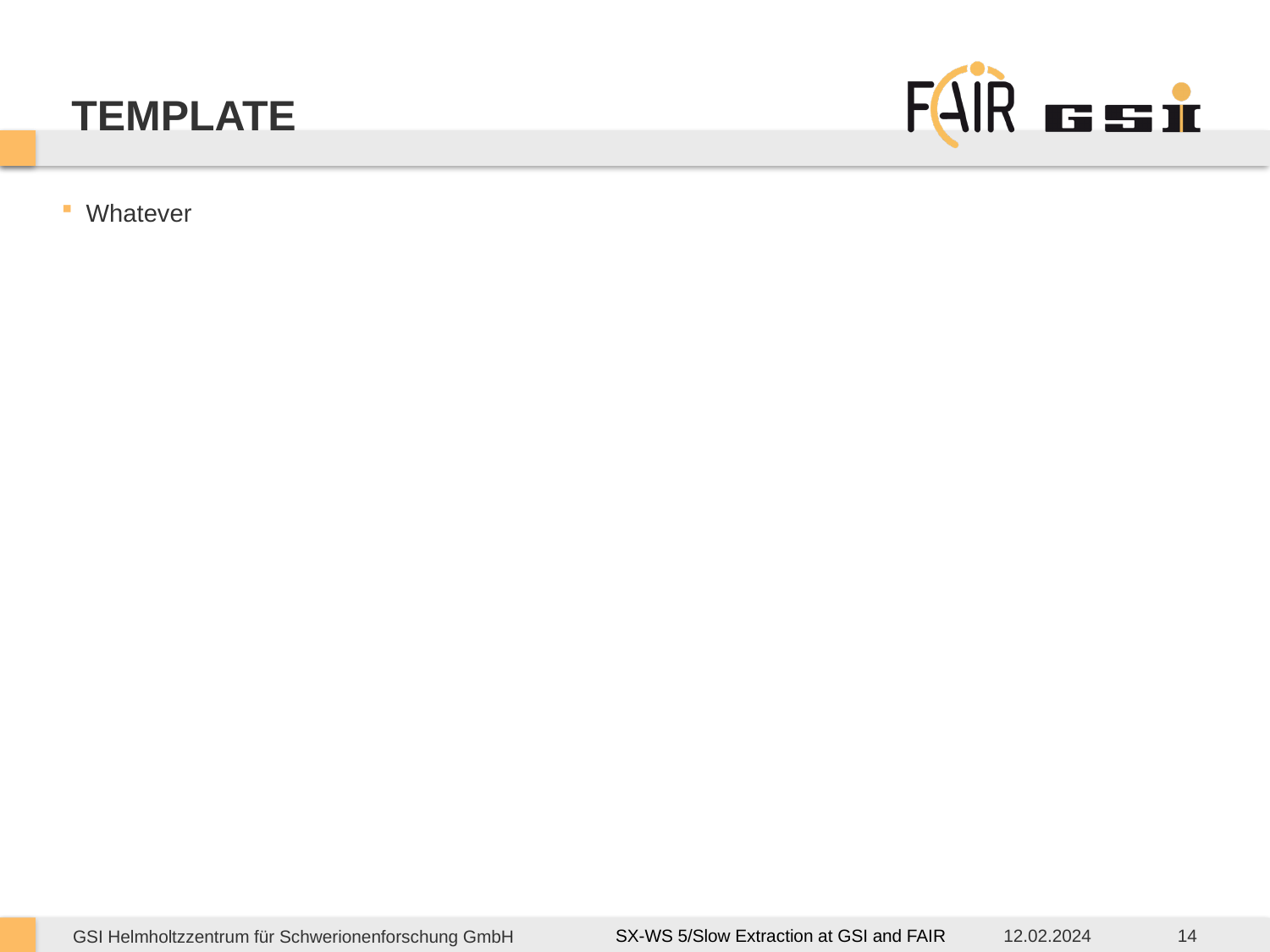

# TEMPLATE
Whatever
12.02.2024
14
SX-WS 5/Slow Extraction at GSI and FAIR